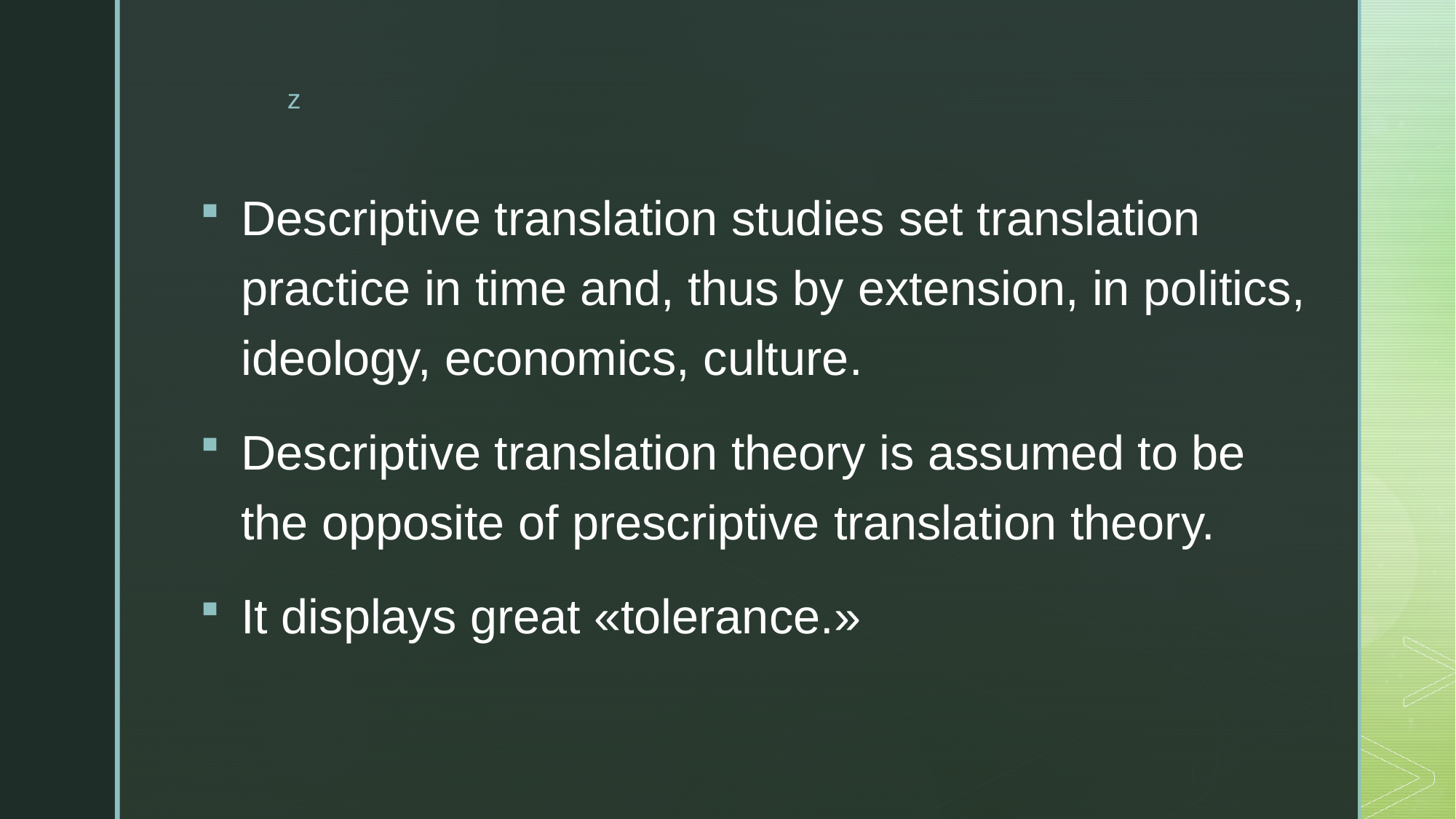

Descriptive translation studies set translation practice in time and, thus by extension, in politics, ideology, economics, culture.
Descriptive translation theory is assumed to be the opposite of prescriptive translation theory.
It displays great «tolerance.»